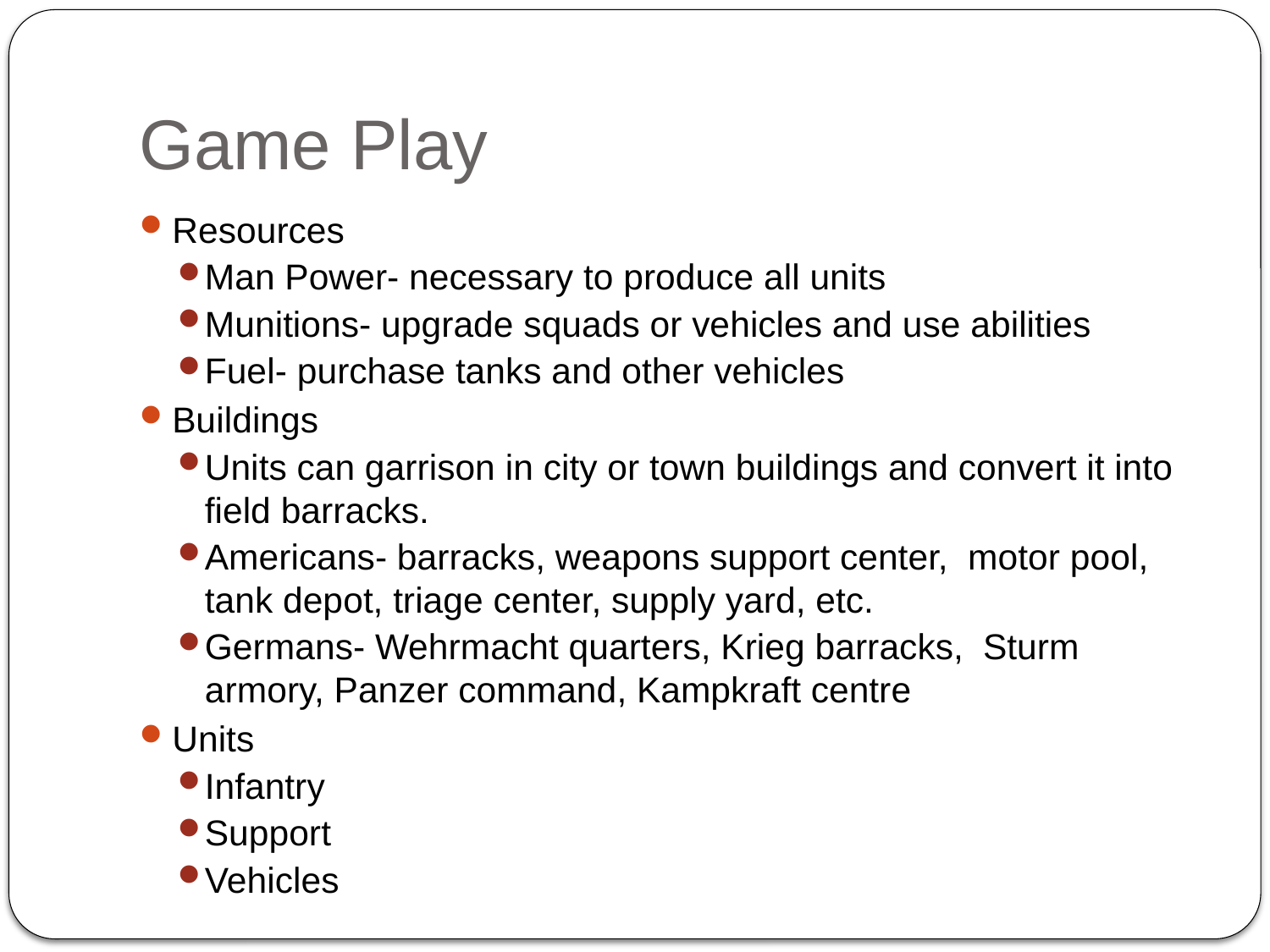

# Game Play
Resources
Man Power- necessary to produce all units
Munitions- upgrade squads or vehicles and use abilities
Fuel- purchase tanks and other vehicles
Buildings
Units can garrison in city or town buildings and convert it into field barracks.
Americans- barracks, weapons support center,  motor pool, tank depot, triage center, supply yard, etc.
Germans- Wehrmacht quarters, Krieg barracks,  Sturm armory, Panzer command, Kampkraft centre
Units
Infantry
Support
Vehicles